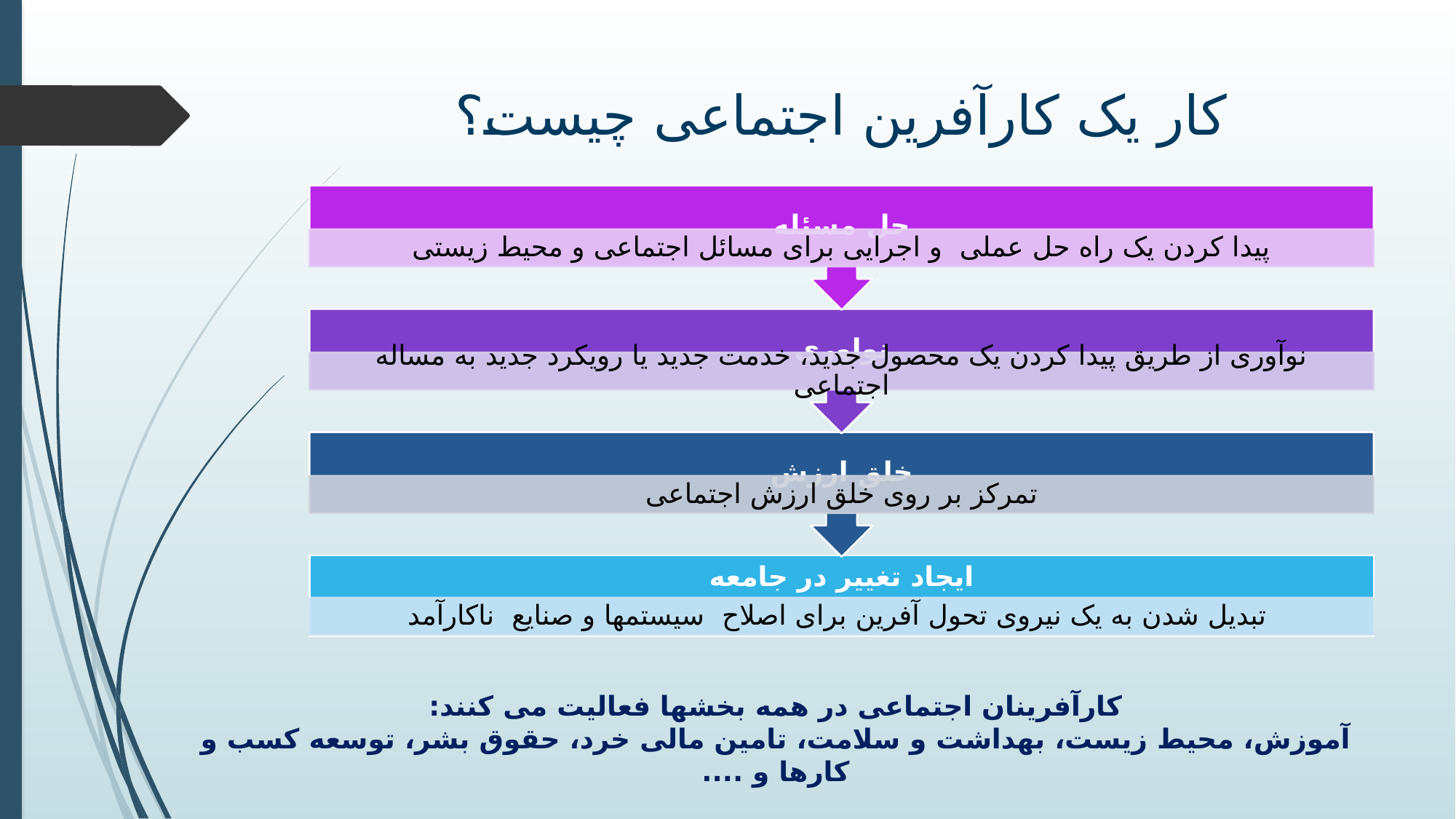

# کار یک کارآفرین اجتماعی چیست؟
ایجاد تغییر در جامعه
تبدیل شدن به یک نیروی تحول آفرین برای اصلاح  سیستمها و صنایع  ناکارآمد
خلق ارزش
تمرکز بر روی خلق ارزش اجتماعی
نواوری
نوآوری از طریق پیدا کردن یک محصول جدید، خدمت جدید یا رویکرد جدید به مساله اجتماعی
حل مسئله
پیدا کردن یک راه حل عملی  و اجرایی برای مسائل اجتماعی و محیط زیستی
کارآفرینان اجتماعی در همه بخشها فعالیت می کنند:
آموزش، محیط زیست، بهداشت و سلامت، تامین مالی خرد، حقوق بشر، توسعه کسب و کارها و ....